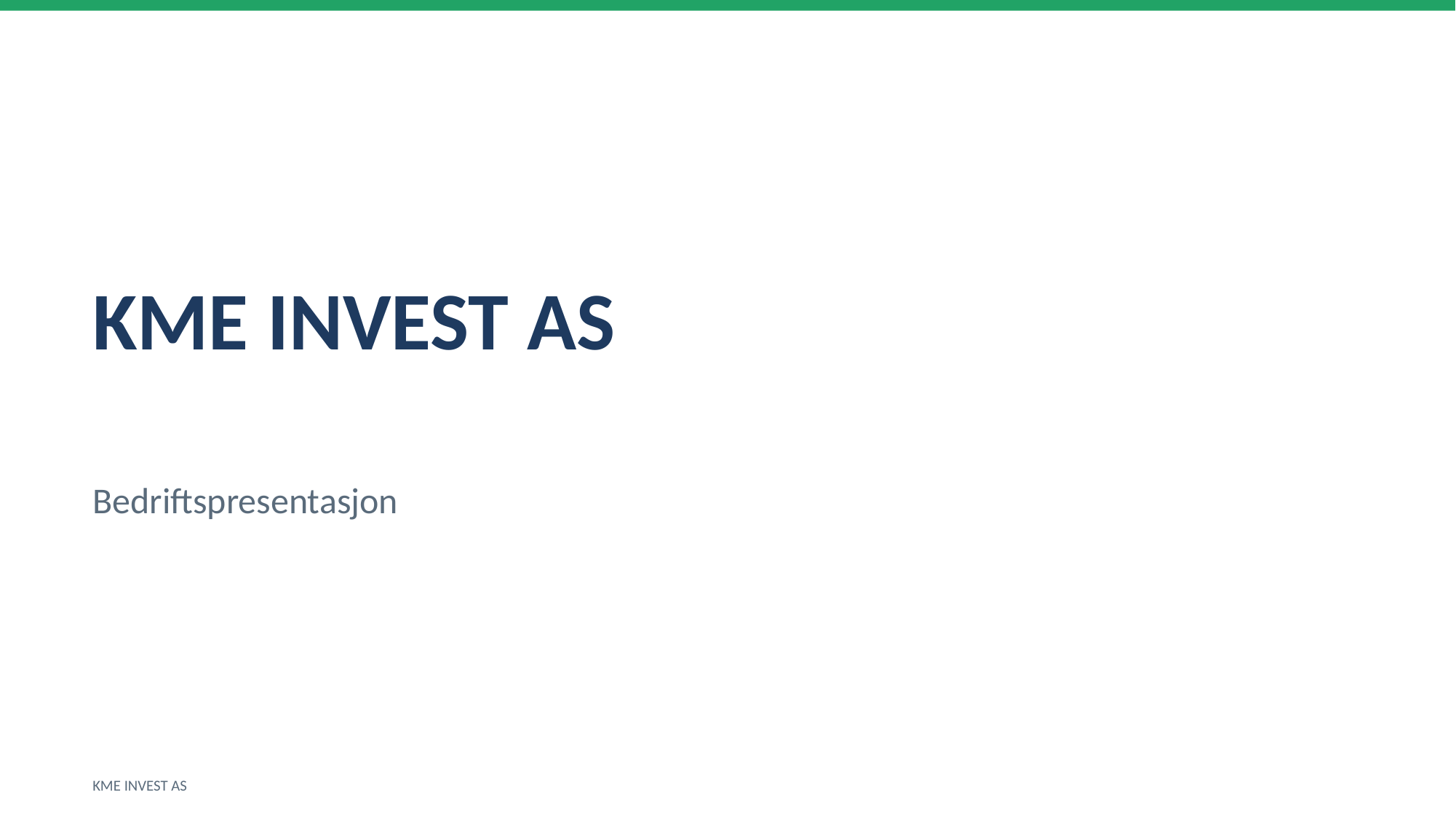

KME INVEST AS
Bedriftspresentasjon
KME INVEST AS